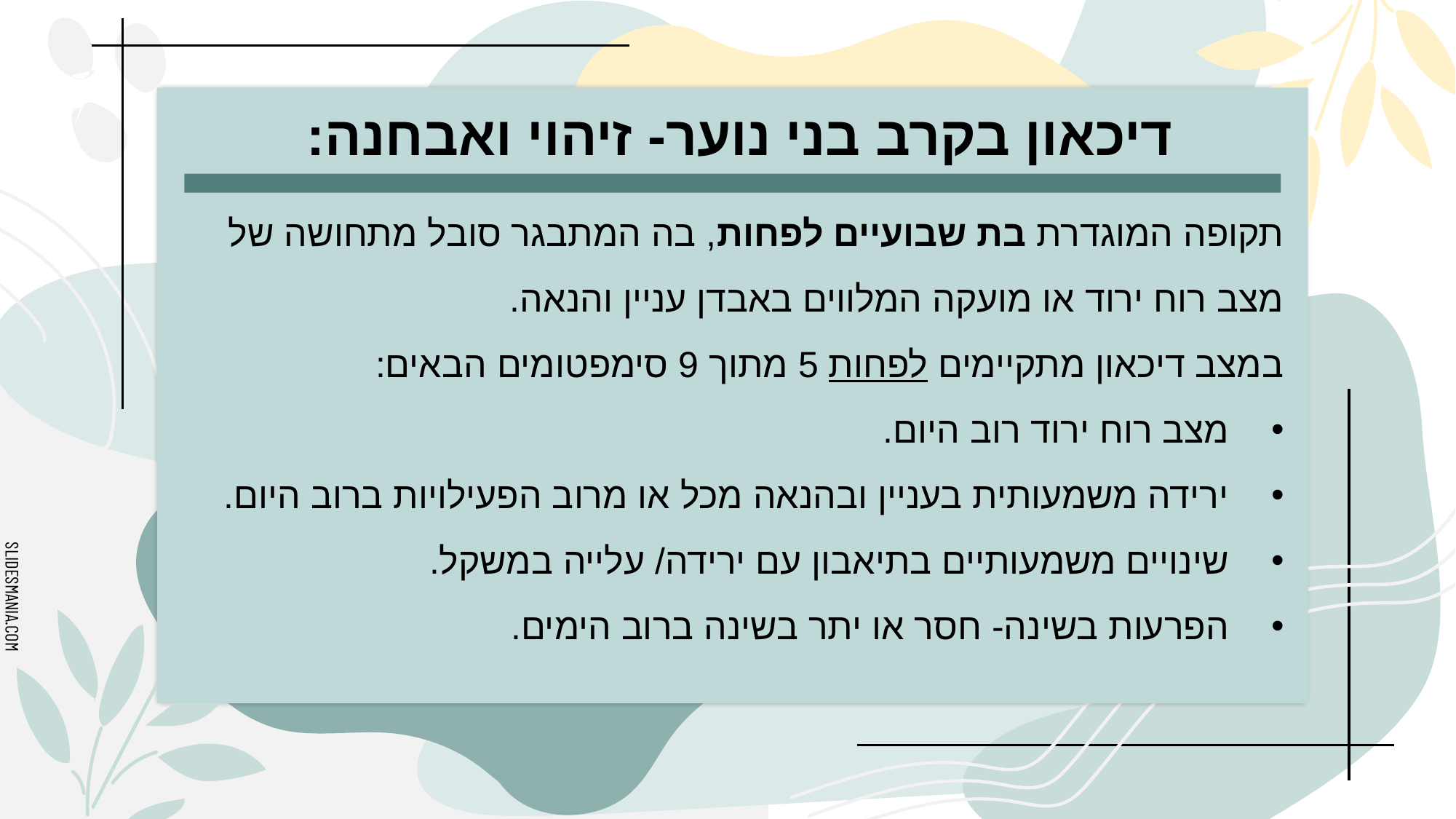

# דיכאון בקרב בני נוער- זיהוי ואבחנה:

תקופה המוגדרת בת שבועיים לפחות, בה המתבגר סובל מתחושה של מצב רוח ירוד או מועקה המלווים באבדן עניין והנאה.
במצב דיכאון מתקיימים לפחות 5 מתוך 9 סימפטומים הבאים:
מצב רוח ירוד רוב היום.
ירידה משמעותית בעניין ובהנאה מכל או מרוב הפעילויות ברוב היום.
שינויים משמעותיים בתיאבון עם ירידה/ עלייה במשקל.
הפרעות בשינה- חסר או יתר בשינה ברוב הימים.